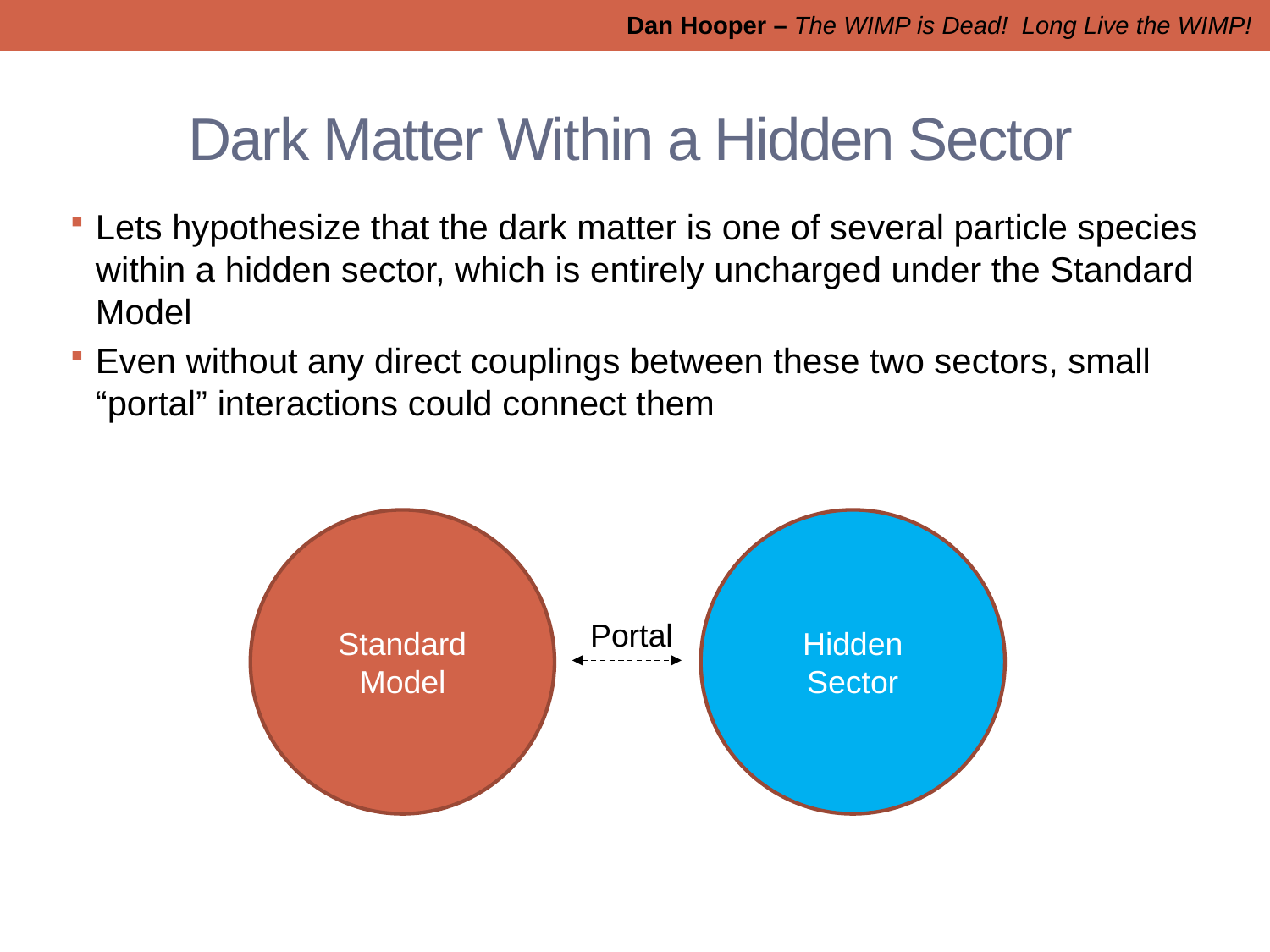

Dan Hooper – The WIMP is Dead!  Long Live the WIMP!
# Dark Matter Within a Hidden Sector
Lets hypothesize that the dark matter is one of several particle species within a hidden sector, which is entirely uncharged under the Standard Model
Even without any direct couplings between these two sectors, small “portal” interactions could connect them

Standard
Model
Hidden
Sector
Portal